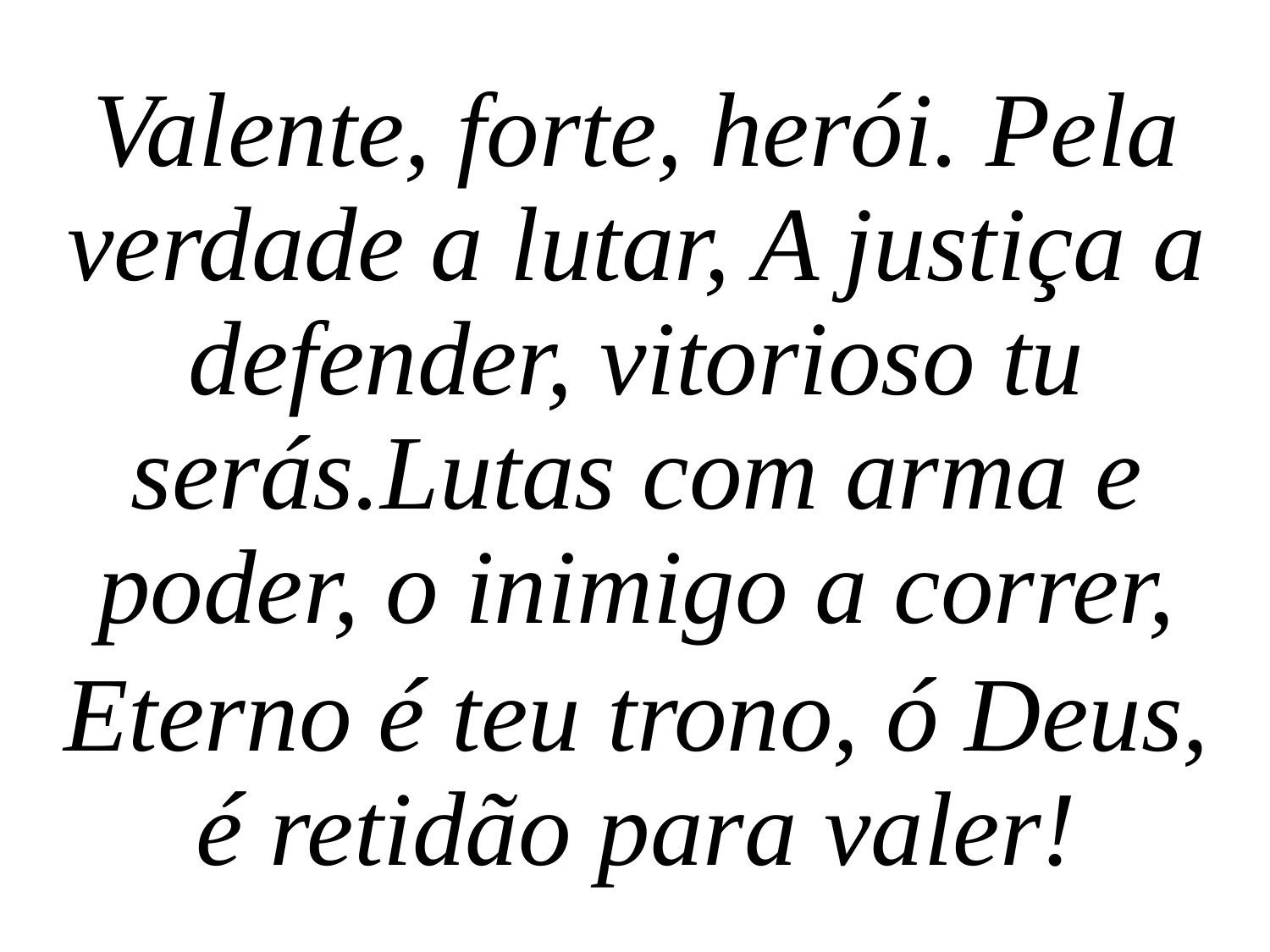

Valente, forte, herói. Pela verdade a lutar, A justiça a defender, vitorioso tu serás.Lutas com arma e poder, o inimigo a correr,
Eterno é teu trono, ó Deus, é retidão para valer!